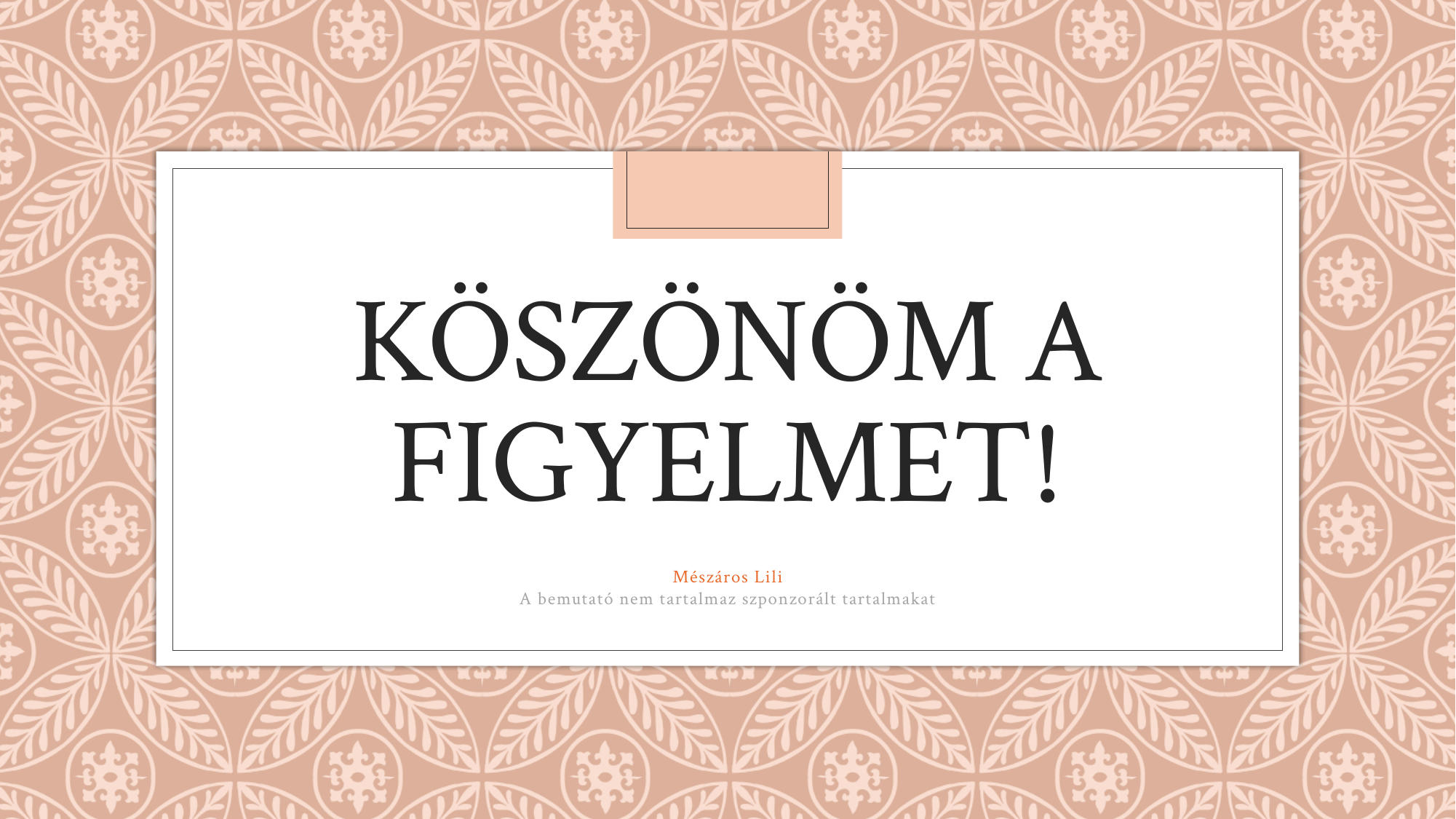

# Köszönöm a figyelmet!
Mészáros Lili
A bemutató nem tartalmaz szponzorált tartalmakat